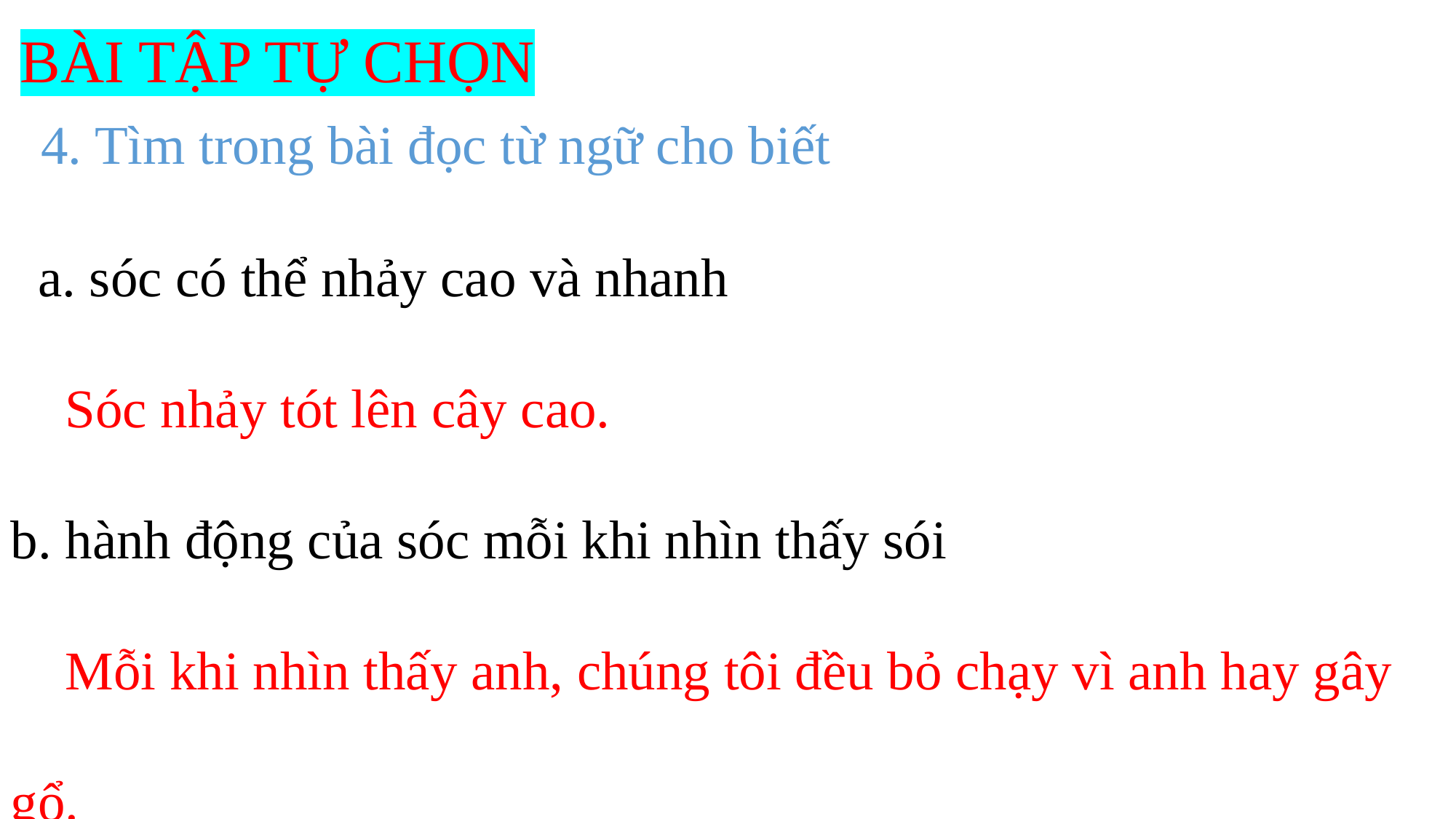

BÀI TẬP TỰ CHỌN
  4. Tìm trong bài đọc từ ngữ cho biết
  a. sóc có thể nhảy cao và nhanh
    Sóc nhảy tót lên cây cao.
b. hành động của sóc mỗi khi nhìn thấy sói
    Mỗi khi nhìn thấy anh, chúng tôi đều bỏ chạy vì anh hay gây gổ.